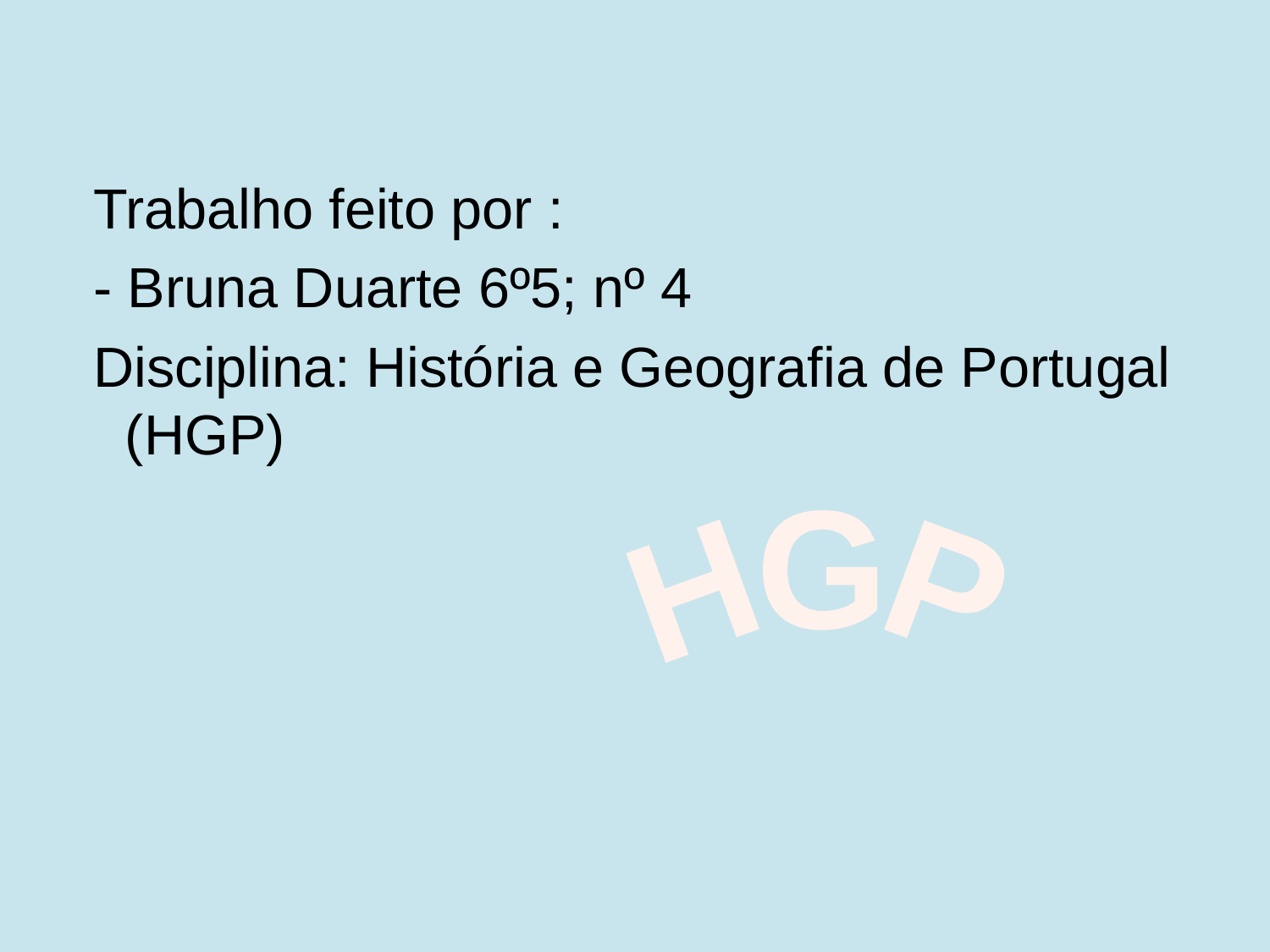

Trabalho feito por :
 - Bruna Duarte 6º5; nº 4
 Disciplina: História e Geografia de Portugal (HGP)
HGP